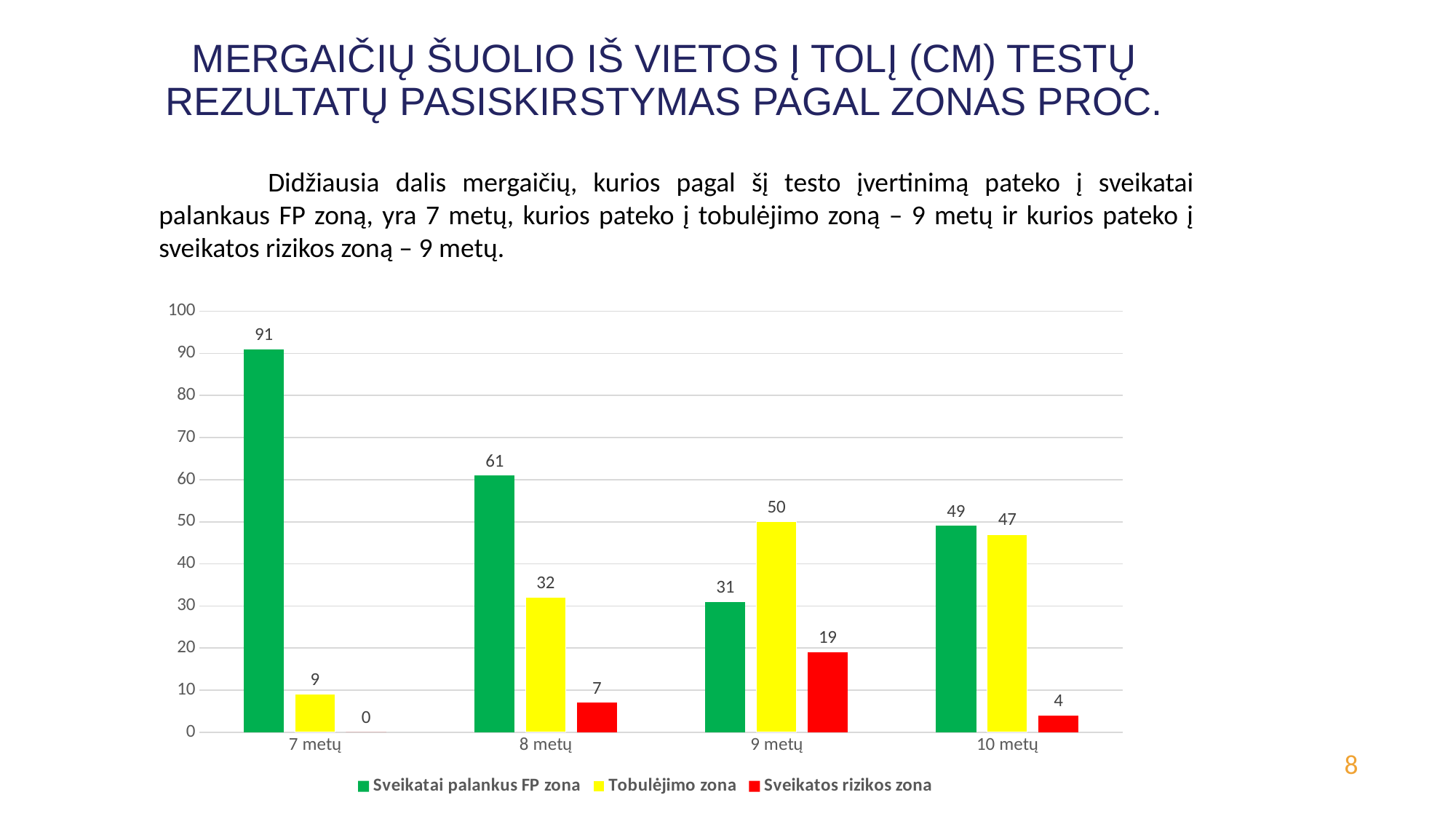

Mergaičių šuolio iš vietos į tolį (cm) testų rezultatų pasiskirstymas pagal zonas proc.
	Didžiausia dalis mergaičių, kurios pagal šį testo įvertinimą pateko į sveikatai palankaus FP zoną, yra 7 metų, kurios pateko į tobulėjimo zoną – 9 metų ir kurios pateko į sveikatos rizikos zoną – 9 metų.

### Chart

| Category | Sveikatai palankus FP zona | Tobulėjimo zona | Sveikatos rizikos zona |
|---|---|---|---|
| 7 metų | 91.0 | 9.0 | 0.0 |
| 8 metų | 61.0 | 32.0 | 7.0 |
| 9 metų | 31.0 | 50.0 | 19.0 |
| 10 metų | 49.0 | 47.0 | 4.0 |
8